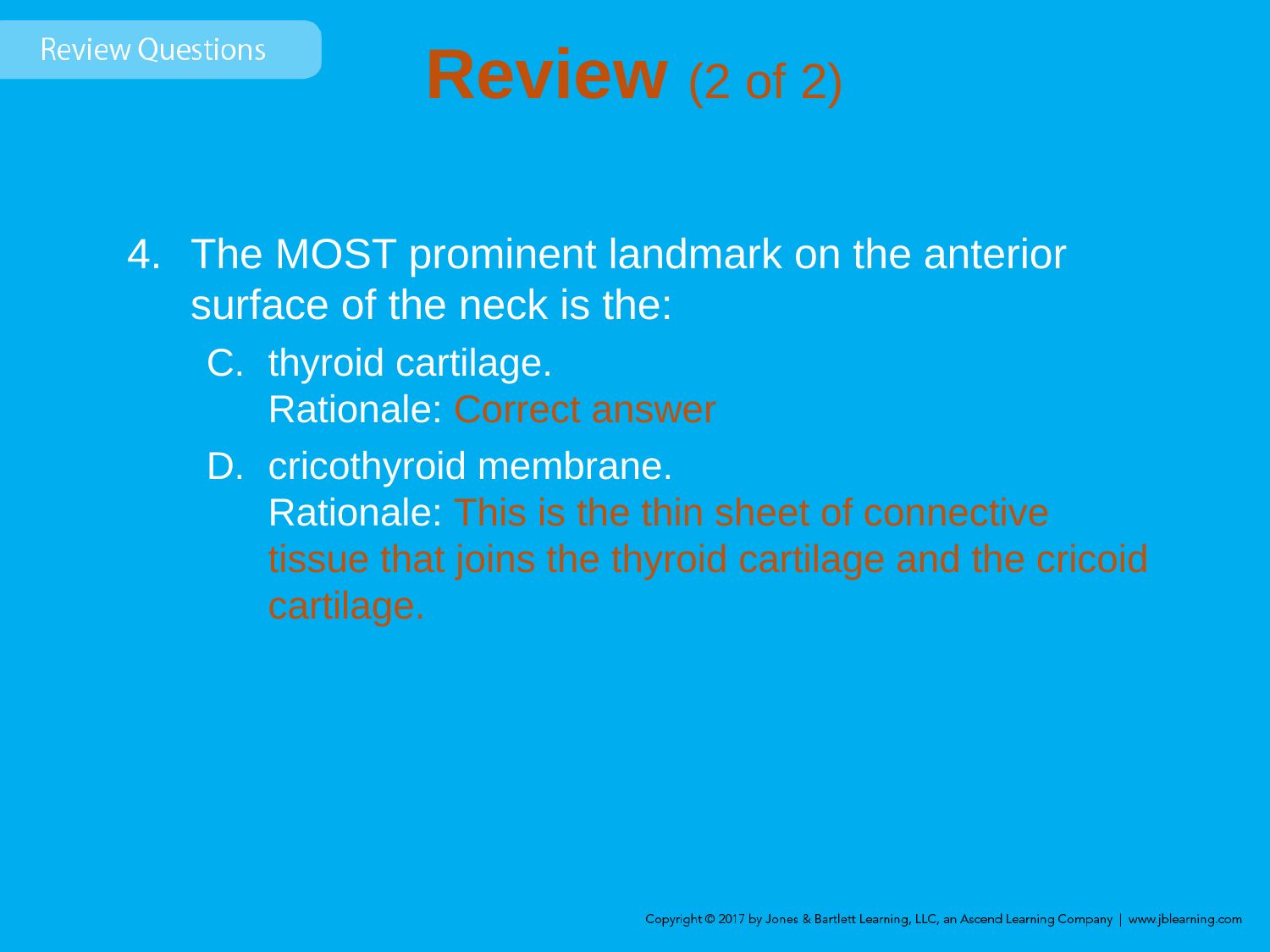

# Review (2 of 2)
The MOST prominent landmark on the anterior surface of the neck is the:
thyroid cartilage.
Rationale: Correct answer
cricothyroid membrane.
Rationale: This is the thin sheet of connective tissue that joins the thyroid cartilage and the cricoid cartilage.